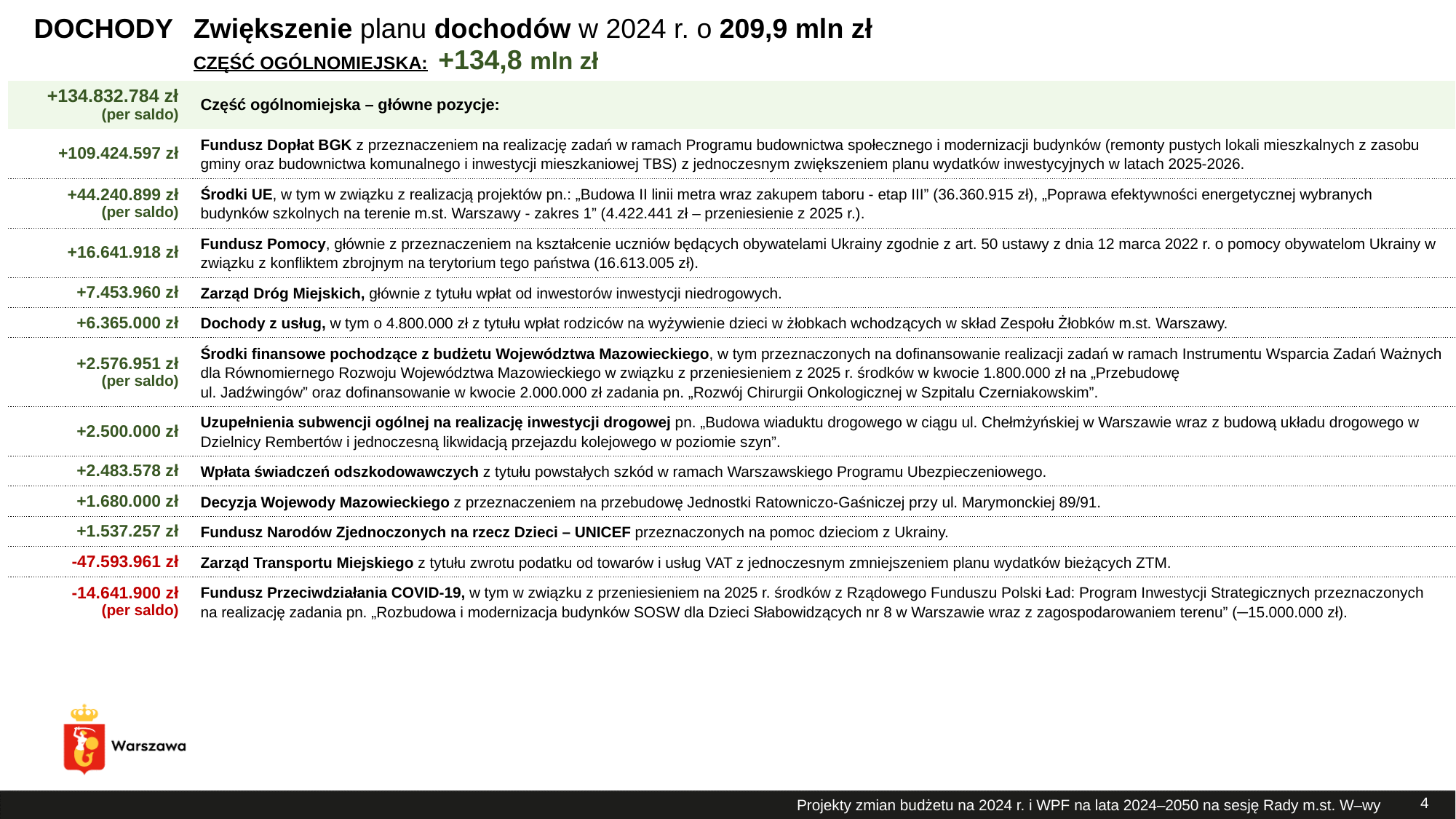

DOCHODY
# Zwiększenie planu dochodów w 2024 r. o 209,9 mln zł
CZĘŚĆ OGÓLNOMIEJSKA:  +134,8 mln zł
| +134.832.784 zł (per saldo) | Część ogólnomiejska – główne pozycje: |
| --- | --- |
| +109.424.597 zł | Fundusz Dopłat BGK z przeznaczeniem na realizację zadań w ramach Programu budownictwa społecznego i modernizacji budynków (remonty pustych lokali mieszkalnych z zasobu gminy oraz budownictwa komunalnego i inwestycji mieszkaniowej TBS) z jednoczesnym zwiększeniem planu wydatków inwestycyjnych w latach 2025-2026. |
| +44.240.899 zł (per saldo) | Środki UE, w tym w związku z realizacją projektów pn.: „Budowa II linii metra wraz zakupem taboru - etap III” (36.360.915 zł), „Poprawa efektywności energetycznej wybranych budynków szkolnych na terenie m.st. Warszawy - zakres 1” (4.422.441 zł – przeniesienie z 2025 r.). |
| +16.641.918 zł | Fundusz Pomocy, głównie z przeznaczeniem na kształcenie uczniów będących obywatelami Ukrainy zgodnie z art. 50 ustawy z dnia 12 marca 2022 r. o pomocy obywatelom Ukrainy w związku z konfliktem zbrojnym na terytorium tego państwa (16.613.005 zł). |
| +7.453.960 zł | Zarząd Dróg Miejskich, głównie z tytułu wpłat od inwestorów inwestycji niedrogowych. |
| +6.365.000 zł | Dochody z usług, w tym o 4.800.000 zł z tytułu wpłat rodziców na wyżywienie dzieci w żłobkach wchodzących w skład Zespołu Żłobków m.st. Warszawy. |
| +2.576.951 zł (per saldo) | Środki finansowe pochodzące z budżetu Województwa Mazowieckiego, w tym przeznaczonych na dofinansowanie realizacji zadań w ramach Instrumentu Wsparcia Zadań Ważnych dla Równomiernego Rozwoju Województwa Mazowieckiego w związku z przeniesieniem z 2025 r. środków w kwocie 1.800.000 zł na „Przebudowę ul. Jadźwingów” oraz dofinansowanie w kwocie 2.000.000 zł zadania pn. „Rozwój Chirurgii Onkologicznej w Szpitalu Czerniakowskim”. |
| +2.500.000 zł | Uzupełnienia subwencji ogólnej na realizację inwestycji drogowej pn. „Budowa wiaduktu drogowego w ciągu ul. Chełmżyńskiej w Warszawie wraz z budową układu drogowego w Dzielnicy Rembertów i jednoczesną likwidacją przejazdu kolejowego w poziomie szyn”. |
| +2.483.578 zł | Wpłata świadczeń odszkodowawczych z tytułu powstałych szkód w ramach Warszawskiego Programu Ubezpieczeniowego. |
| +1.680.000 zł | Decyzja Wojewody Mazowieckiego z przeznaczeniem na przebudowę Jednostki Ratowniczo-Gaśniczej przy ul. Marymonckiej 89/91. |
| +1.537.257 zł | Fundusz Narodów Zjednoczonych na rzecz Dzieci – UNICEF przeznaczonych na pomoc dzieciom z Ukrainy. |
| -47.593.961 zł | Zarząd Transportu Miejskiego z tytułu zwrotu podatku od towarów i usług VAT z jednoczesnym zmniejszeniem planu wydatków bieżących ZTM. |
| -14.641.900 zł (per saldo) | Fundusz Przeciwdziałania COVID-19, w tym w związku z przeniesieniem na 2025 r. środków z Rządowego Funduszu Polski Ład: Program Inwestycji Strategicznych przeznaczonych na realizację zadania pn. „Rozbudowa i modernizacja budynków SOSW dla Dzieci Słabowidzących nr 8 w Warszawie wraz z zagospodarowaniem terenu” (─15.000.000 zł). |
4
Projekty zmian budżetu na 2024 r. i WPF na lata 2024–2050 na sesję Rady m.st. W–wy